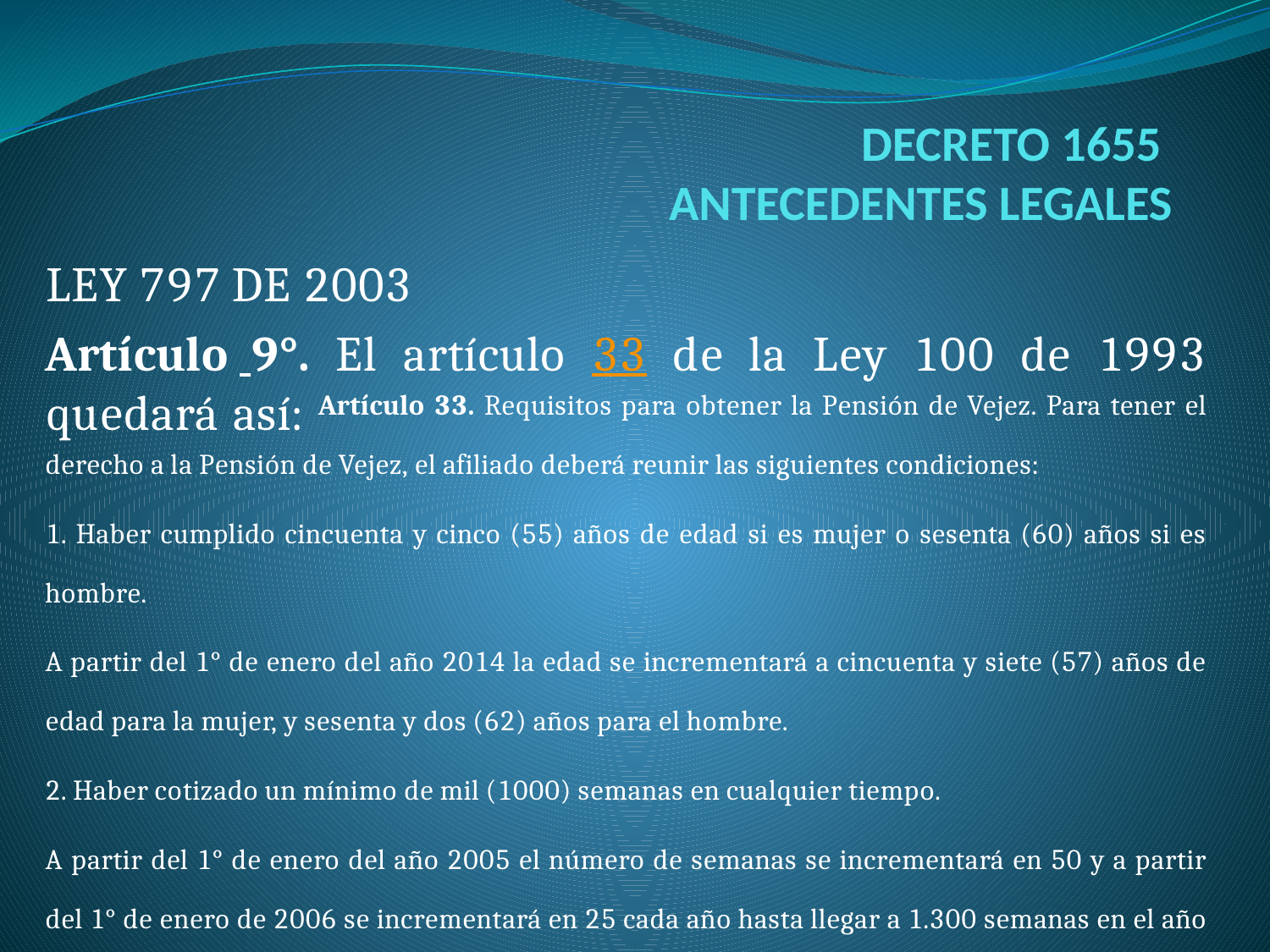

# DECRETO 1655 ANTECEDENTES LEGALES
LEY 797 DE 2003
Artículo  9°. El artículo 33 de la Ley 100 de 1993 quedará así: Artículo 33. Requisitos para obtener la Pensión de Vejez. Para tener el derecho a la Pensión de Vejez, el afiliado deberá reunir las siguientes condiciones:
1. Haber cumplido cincuenta y cinco (55) años de edad si es mujer o sesenta (60) años si es hombre.
A partir del 1° de enero del año 2014 la edad se incrementará a cincuenta y siete (57) años de edad para la mujer, y sesenta y dos (62) años para el hombre.
2. Haber cotizado un mínimo de mil (1000) semanas en cualquier tiempo.
A partir del 1° de enero del año 2005 el número de semanas se incrementará en 50 y a partir del 1° de enero de 2006 se incrementará en 25 cada año hasta llegar a 1.300 semanas en el año 2015.